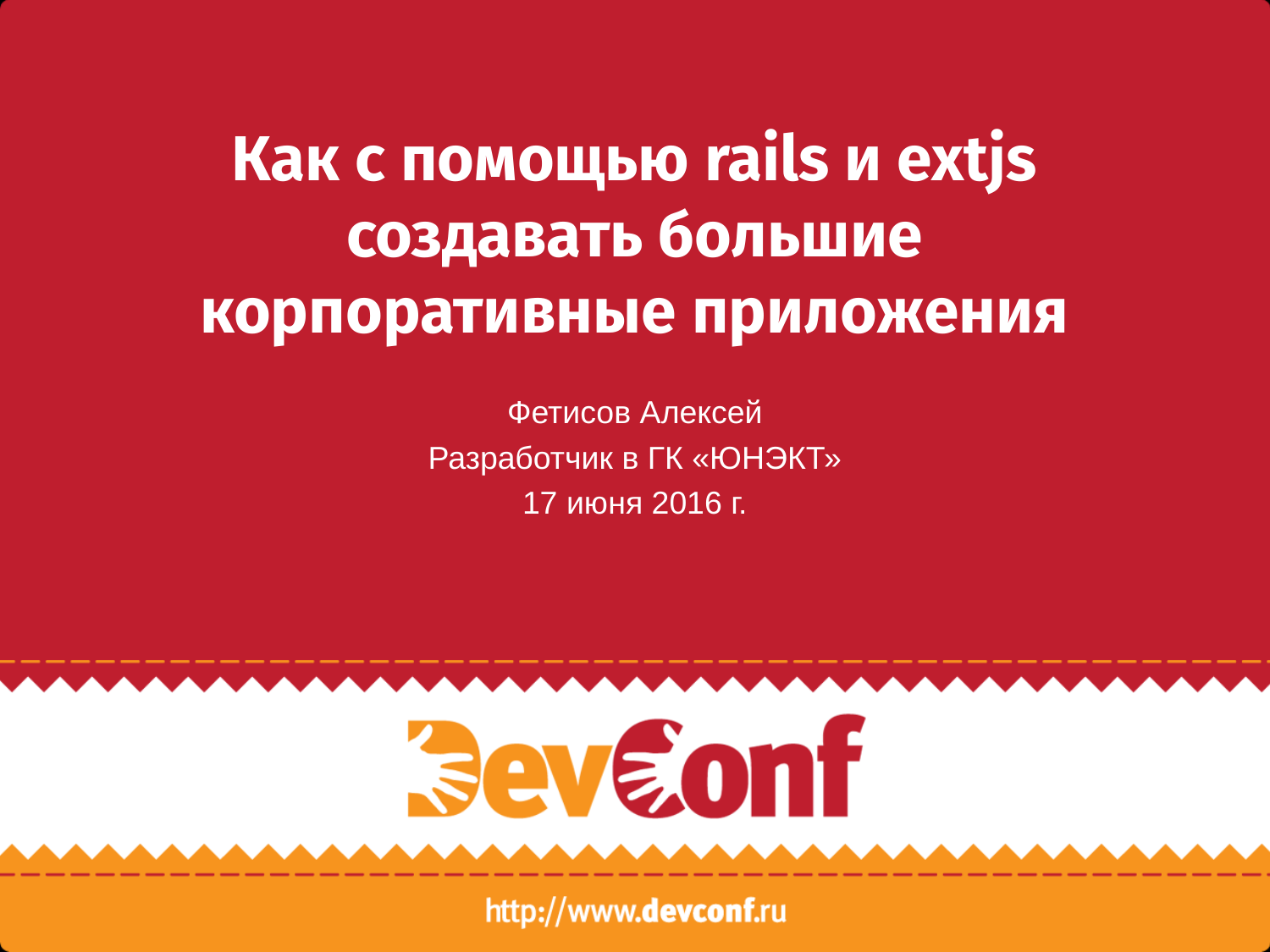

# Как с помощью rails и extjs создавать большие корпоративные приложения
Фетисов Алексей
Разработчик в ГК «ЮНЭКТ»
17 июня 2016 г.